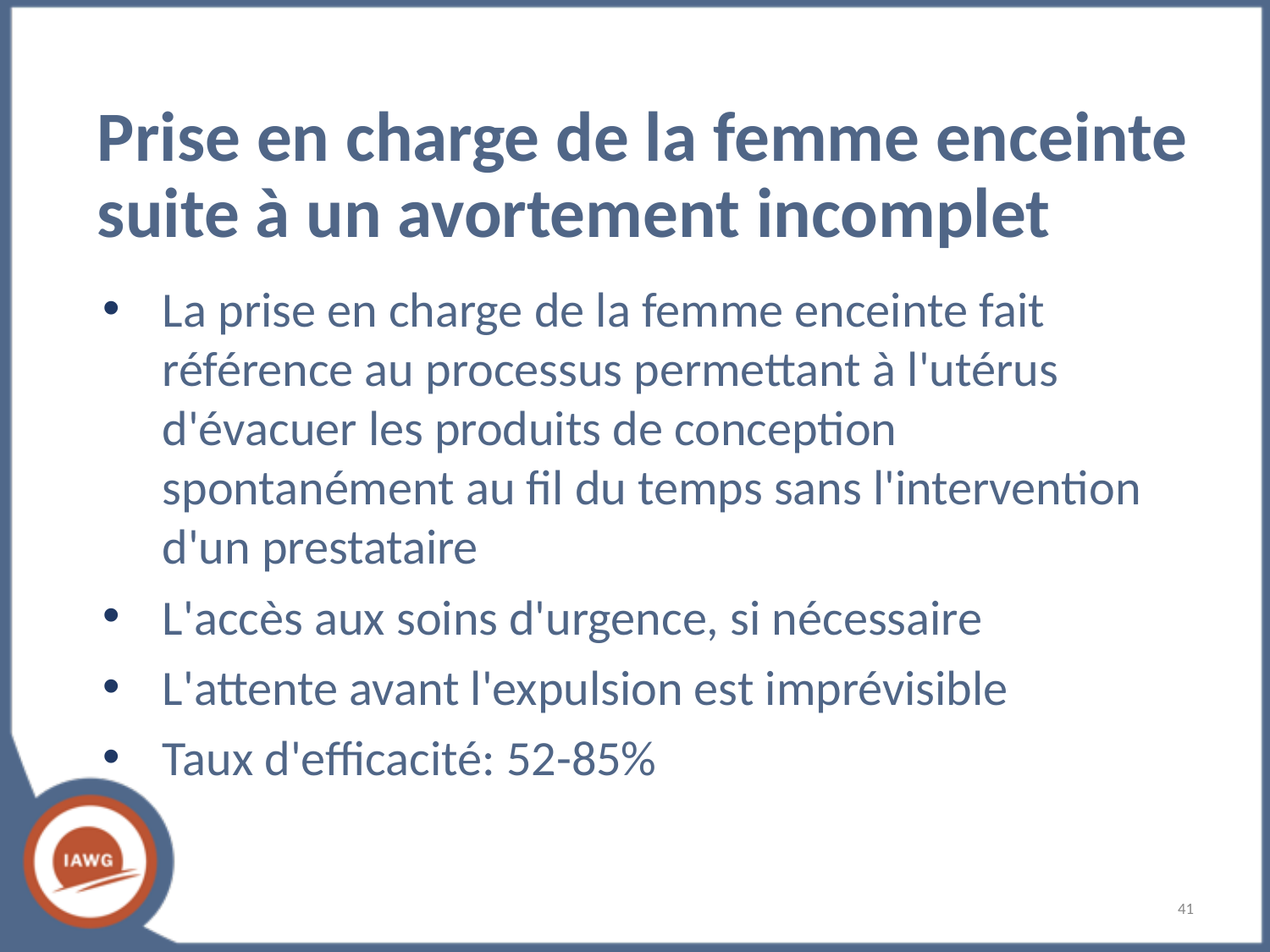

Prise en charge de la femme enceinte suite à un avortement incomplet
La prise en charge de la femme enceinte fait référence au processus permettant à l'utérus d'évacuer les produits de conception spontanément au fil du temps sans l'intervention d'un prestataire
L'accès aux soins d'urgence, si nécessaire
L'attente avant l'expulsion est imprévisible
Taux d'efficacité: 52-85%

41